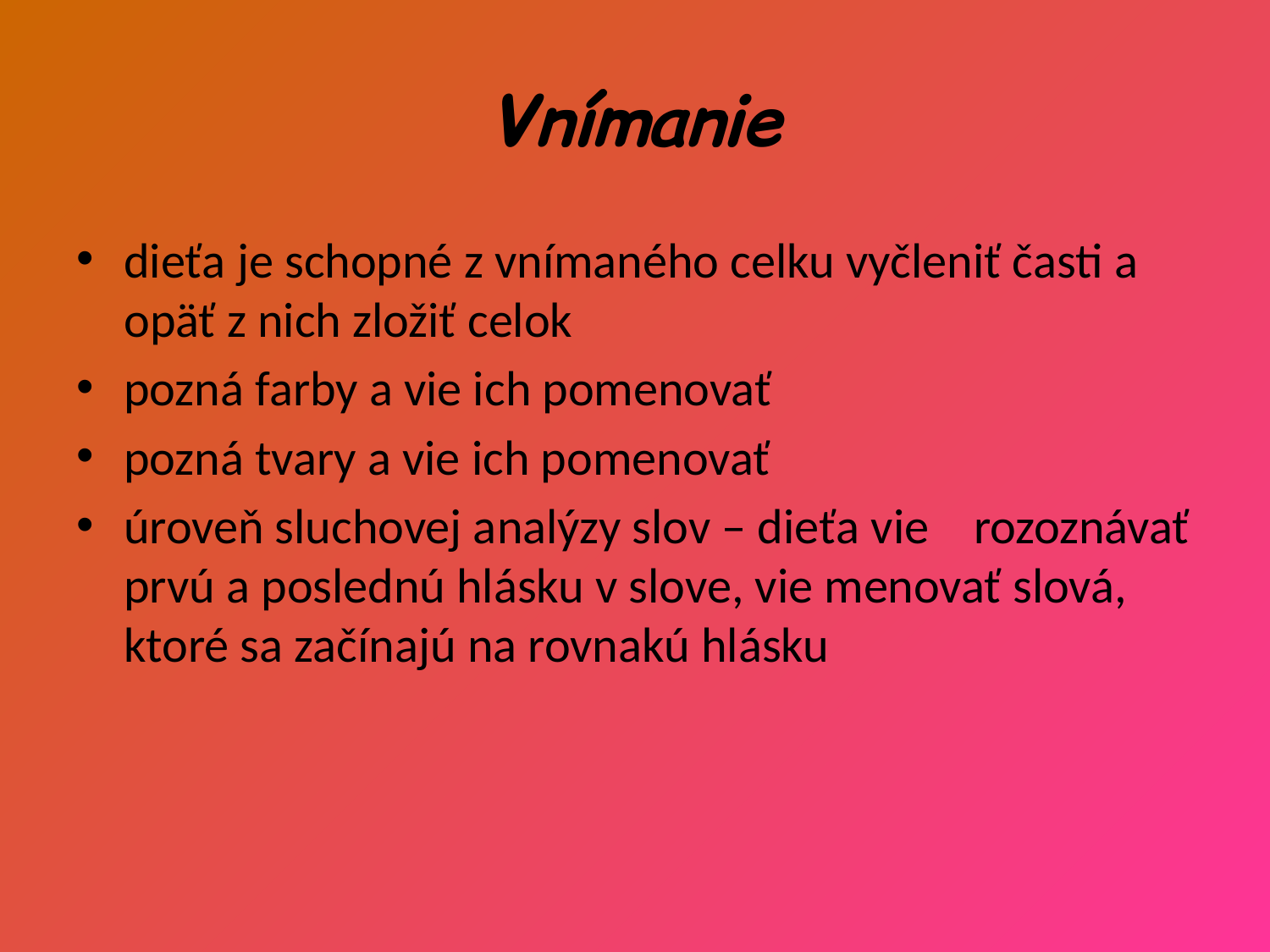

# Vnímanie
dieťa je schopné z vnímaného celku vyčleniť časti a opäť z nich zložiť celok
pozná farby a vie ich pomenovať
pozná tvary a vie ich pomenovať
úroveň sluchovej analýzy slov – dieťa vie    rozoznávať prvú a poslednú hlásku v slove, vie menovať slová, ktoré sa začínajú na rovnakú hlásku